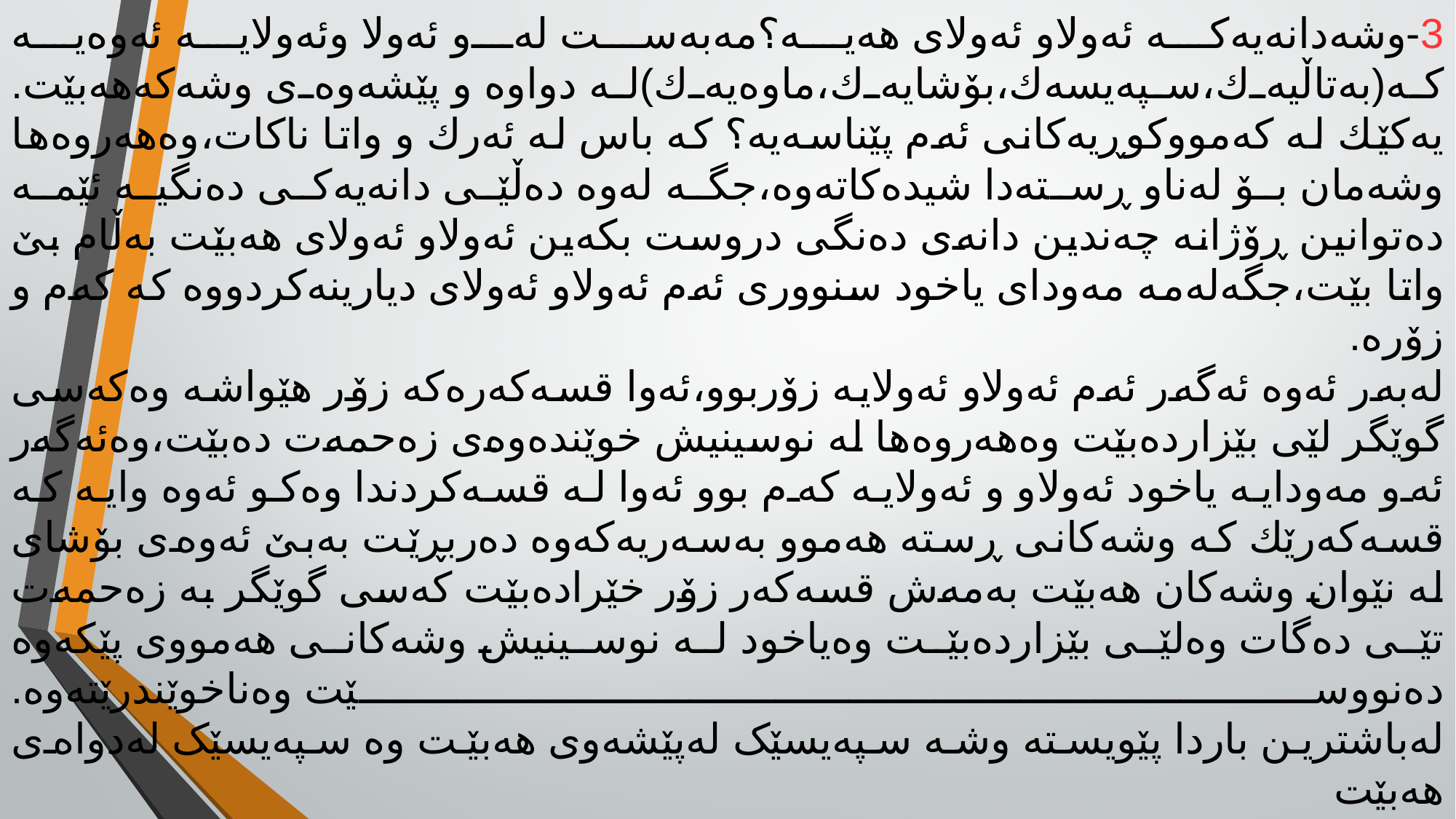

3-وشەدانەیەکە ئەولاو ئەولای هەیە؟مەبەست لەو ئەولا وئەولایە ئەوەیە کە(بەتاڵیەك،سپەیسەك،بۆشایەك،ماوەیەك)لە دواوە و پێشەوەی وشەکەهەبێت.
یەکێك لە کەمووکوڕیەکانی ئەم پێناسەیە؟ کە باس لە ئەرك و واتا ناکات،وەهەروەها وشەمان بۆ لەناو ڕستەدا شیدەکاتەوە،جگە لەوە دەڵێی دانەیەکی دەنگیە ئێمە دەتوانین ڕۆژانە چەندین دانەی دەنگی دروست بکەین ئەولاو ئەولای هەبێت بەڵام بێ واتا بێت،جگەلەمە مەودای یاخود سنووری ئەم ئەولاو ئەولای دیارینەکردووە کە کەم و زۆرە.
لەبەر ئەوە ئەگەر ئەم ئەولاو ئەولایە زۆربوو،ئەوا قسەکەرەکە زۆر هێواشە وەکەسی گوێگر لێی بێزاردەبێت وەهەروەها لە نوسینیش خوێندەوەی زەحمەت دەبێت،وەئەگەر ئەو مەودایە یاخود ئەولاو و ئەولایە کەم بوو ئەوا لە قسەکردندا وەکو ئەوە وایە کە قسەکەرێك کە وشەکانی ڕستە هەموو بەسەریەکەوە دەربڕێت بەبێ ئەوەی بۆشای لە نێوان وشەکان هەبێت بەمەش قسەکەر زۆر خێرادەبێت کەسی گوێگر بە زەحمەت تێی دەگات وەلێی بێزاردەبێت وەیاخود لە نوسینیش وشەکانی هەمووی پێکەوە دەنووسێت وەناخوێندرێتەوە.
لەباشترین باردا پێویستە وشە سپەیسێک لەپێشەوی هەبێت وە سپەیسێک لەدواەی هەبێت